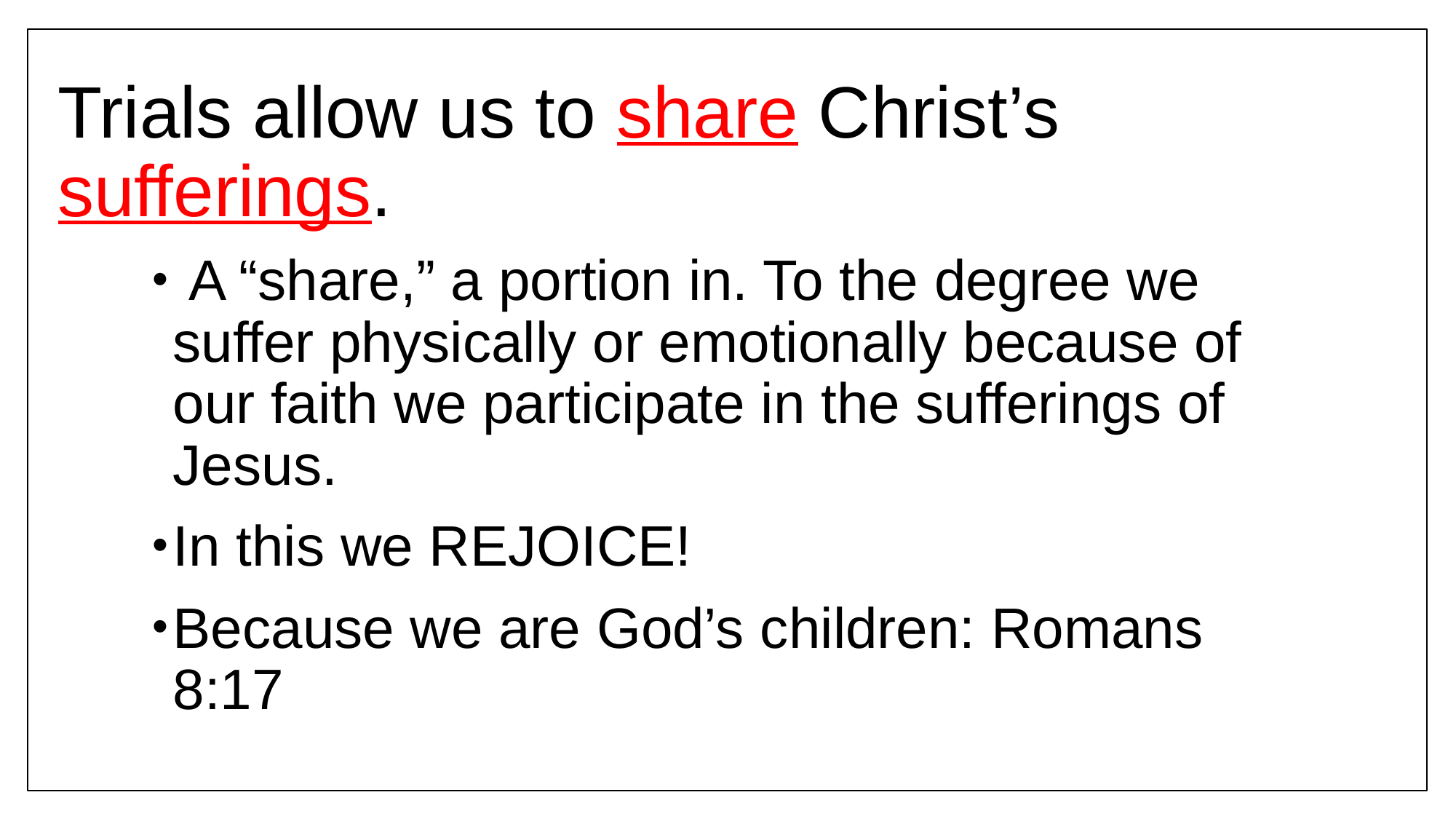

# Trials allow us to share Christ’s sufferings.
 A “share,” a portion in. To the degree we suffer physically or emotionally because of our faith we participate in the sufferings of Jesus.
In this we REJOICE!
Because we are God’s children: Romans 8:17